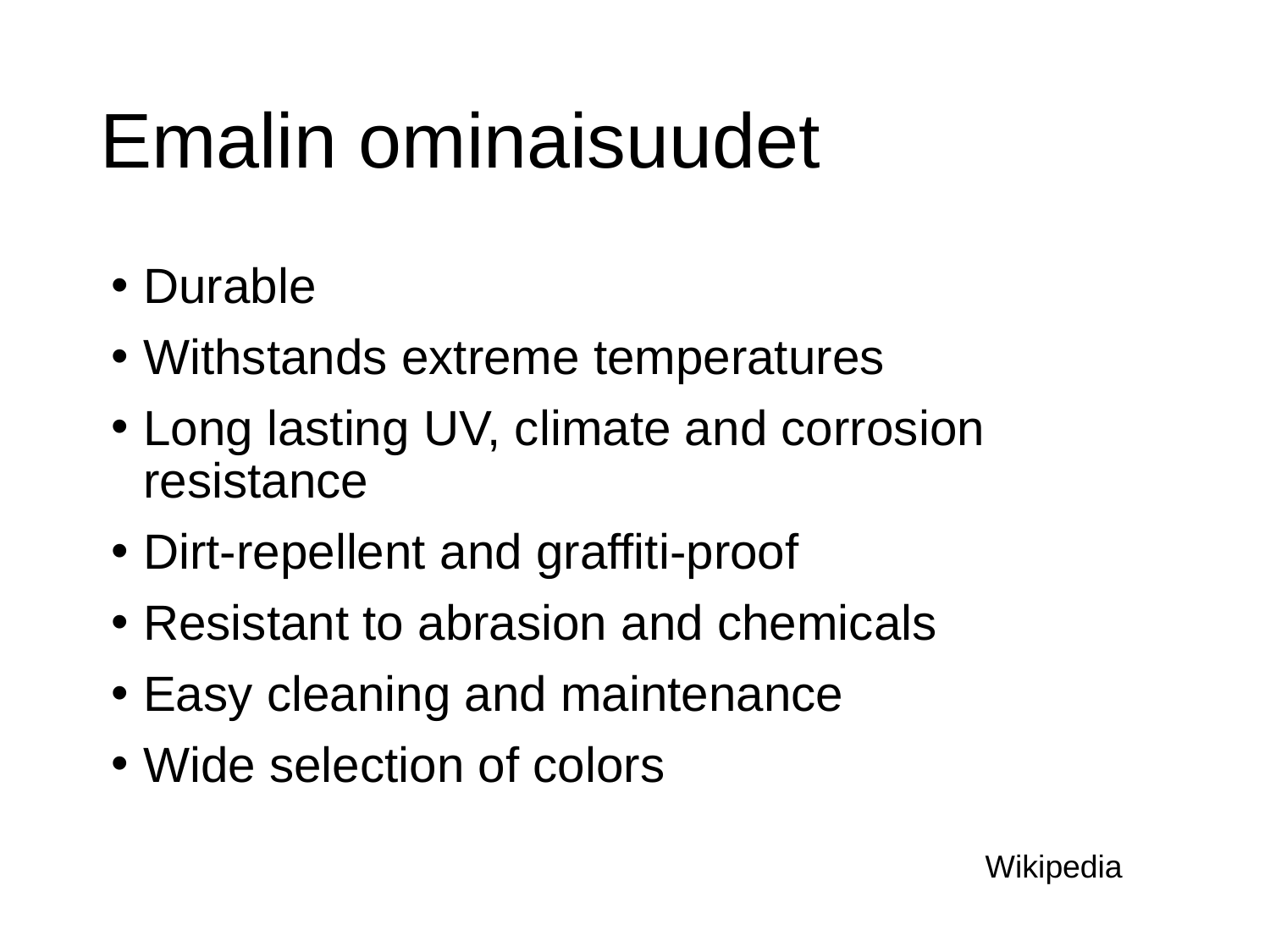

# Emalin ominaisuudet
Durable
Withstands extreme temperatures
Long lasting UV, climate and corrosion resistance
Dirt-repellent and graffiti-proof
Resistant to abrasion and chemicals
Easy cleaning and maintenance
Wide selection of colors

Wikipedia